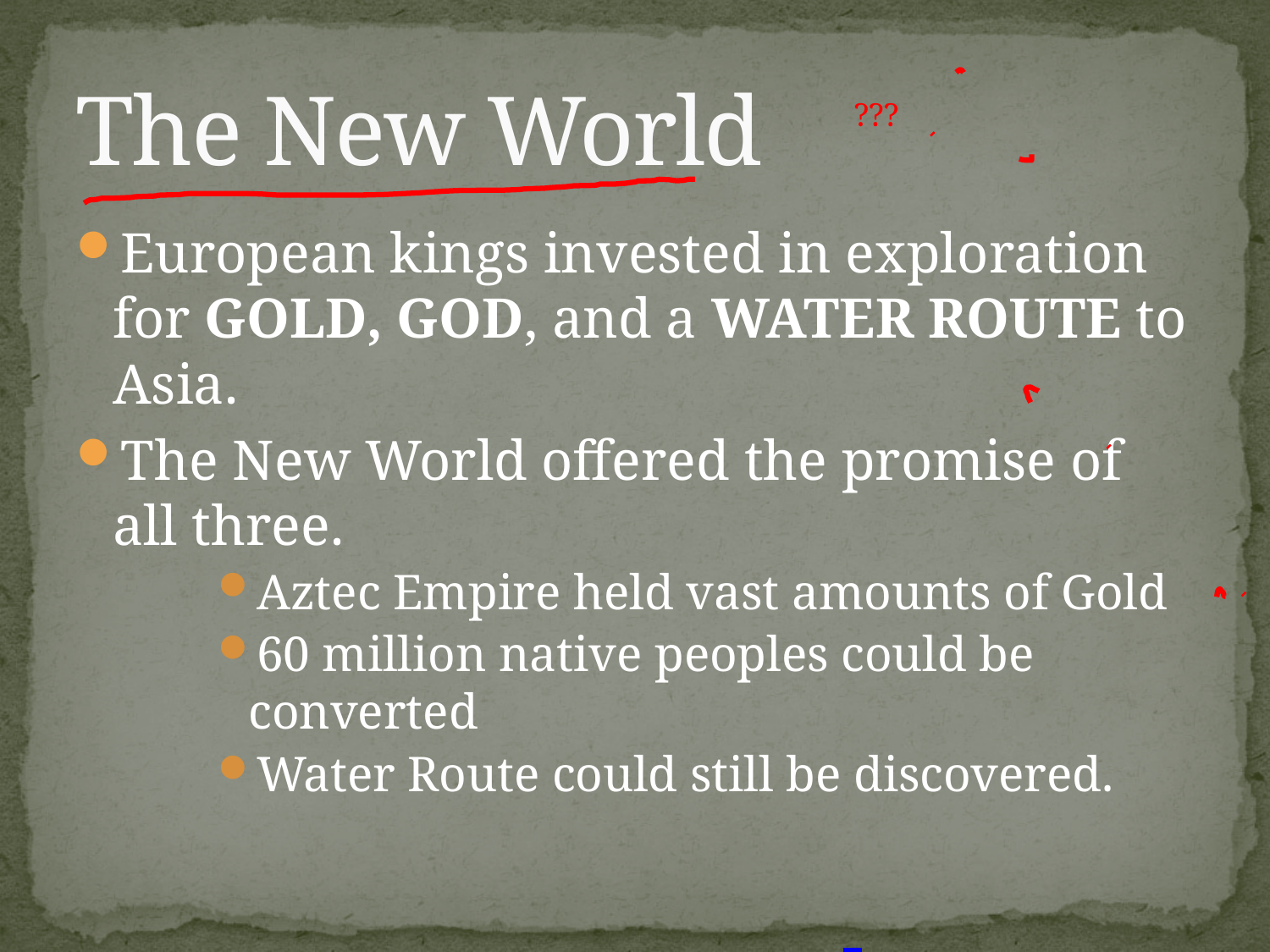

# The New World

???

European kings invested in exploration for GOLD, GOD, and a WATER ROUTE to Asia.
The New World offered the promise of all three.
Aztec Empire held vast amounts of Gold
60 million native peoples could be converted
Water Route could still be discovered.